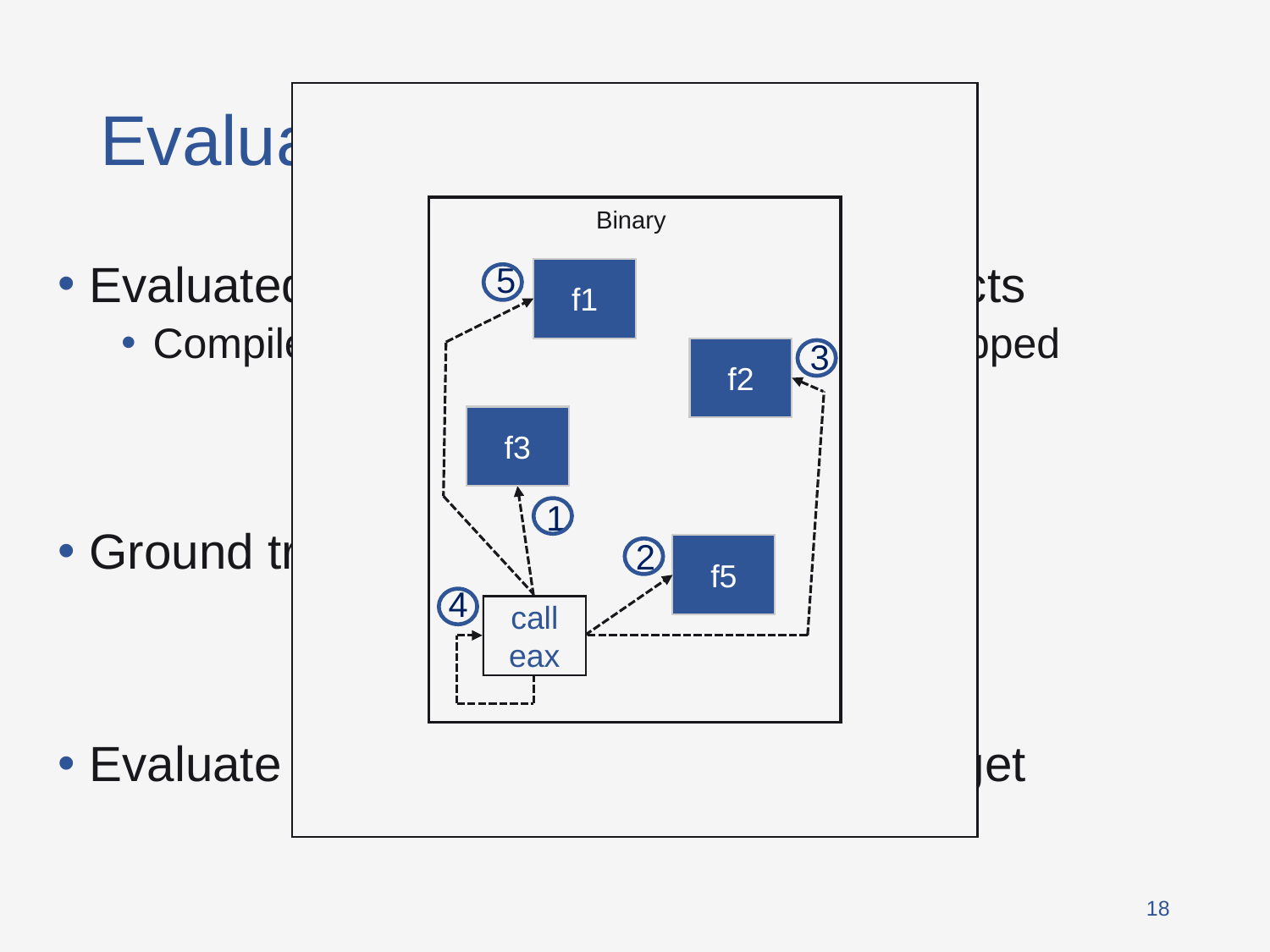

# Evaluation

Binary
5

Evaluated on 20 open source C++ projects
Compiled with default optimizations and stripped

Ground truth determined manually

Evaluate results by rank of expected target

f1
3

f2
f3
1

2

f5
4

f4
call eax
18